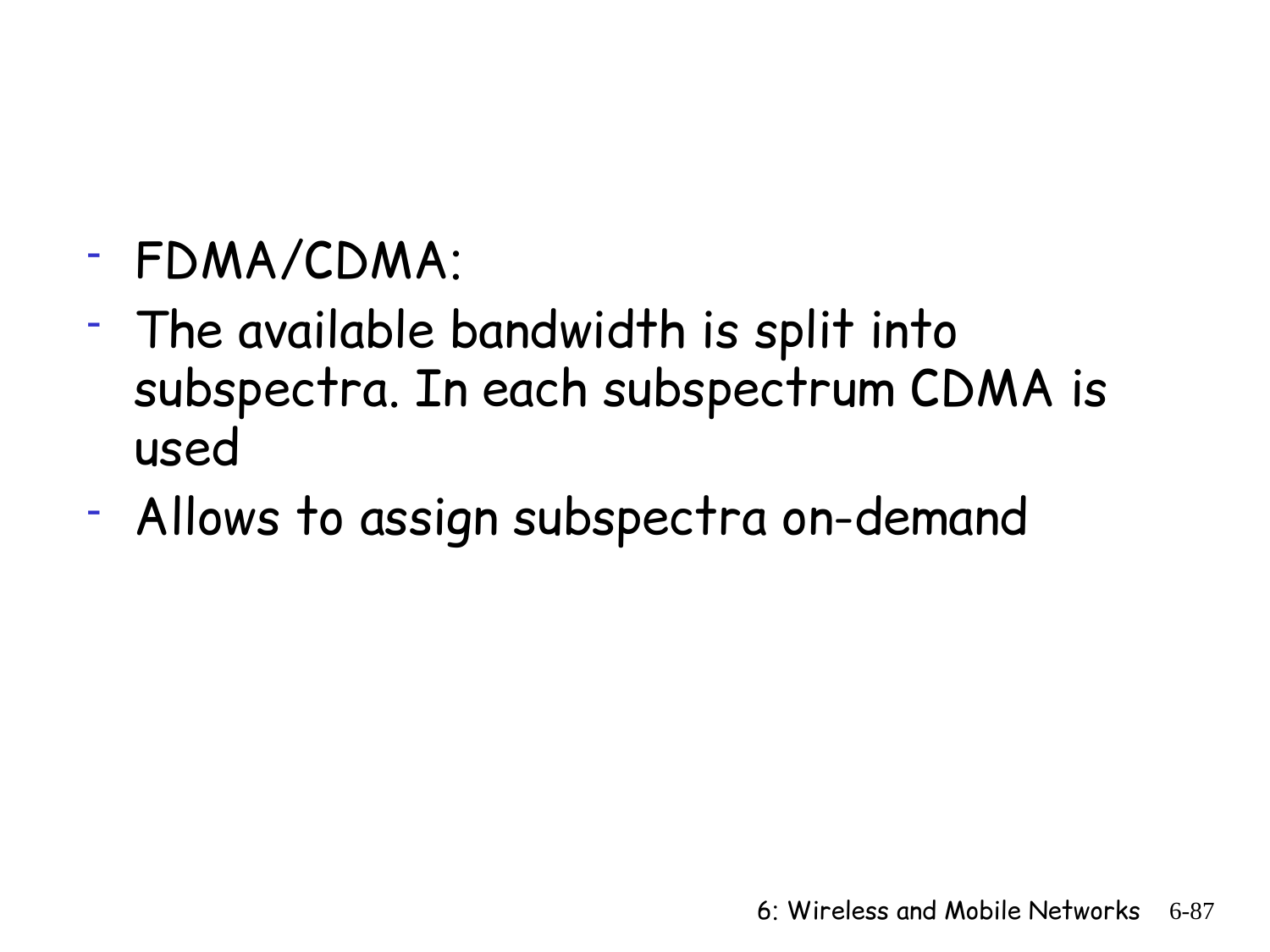

FDMA/CDMA:
The available bandwidth is split into subspectra. In each subspectrum CDMA is used
Allows to assign subspectra on-demand
6: Wireless and Mobile Networks
6-87